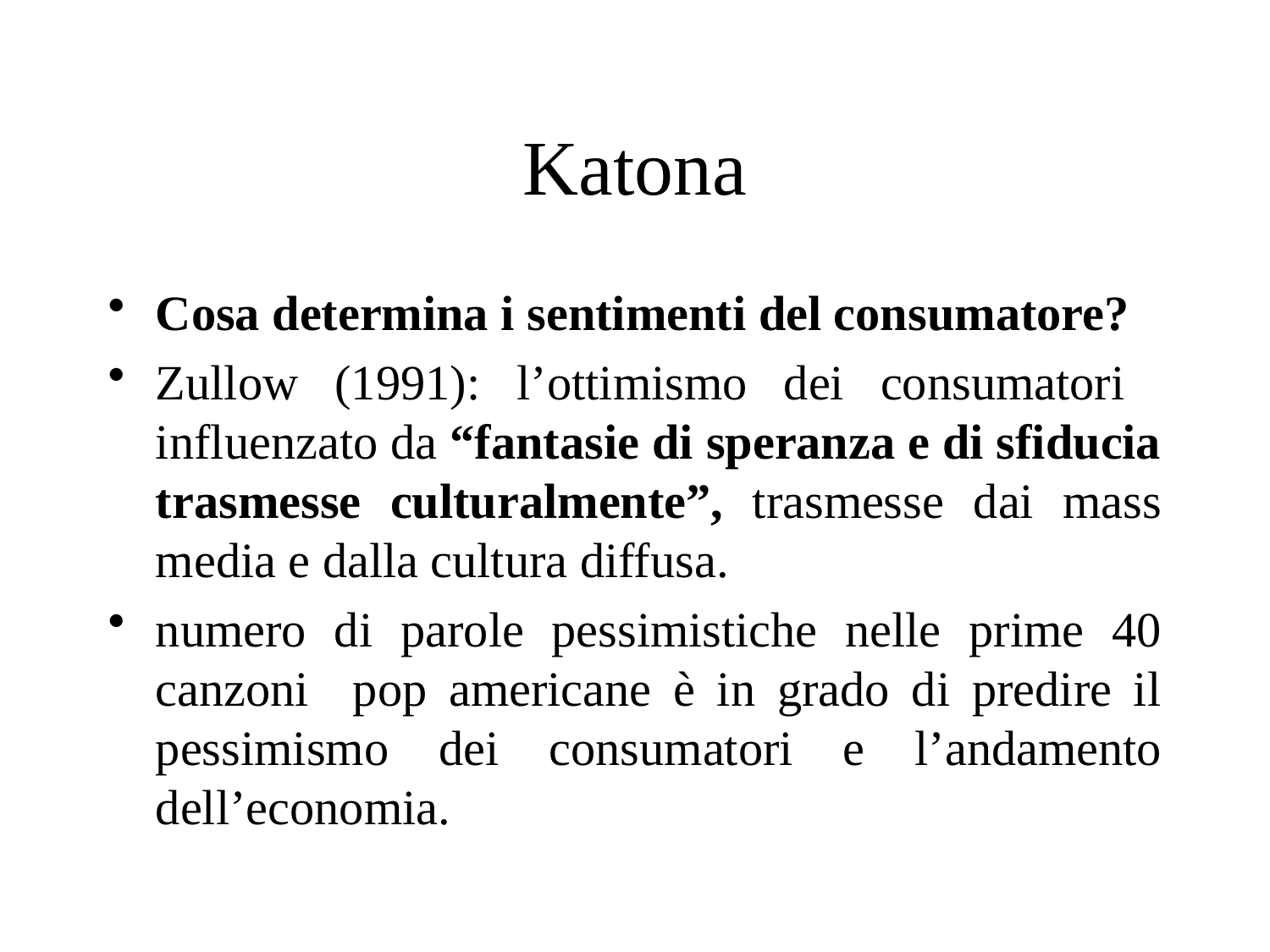

# Katona
Cosa determina i sentimenti del consumatore?
Zullow (1991): l’ottimismo dei consumatori  influenzato da “fantasie di speranza e di sfiducia trasmesse culturalmente”, trasmesse dai mass media e dalla cultura diffusa.
numero di parole pessimistiche nelle prime 40 canzoni  pop americane è in grado di predire il pessimismo dei consumatori e l’andamento dell’economia.